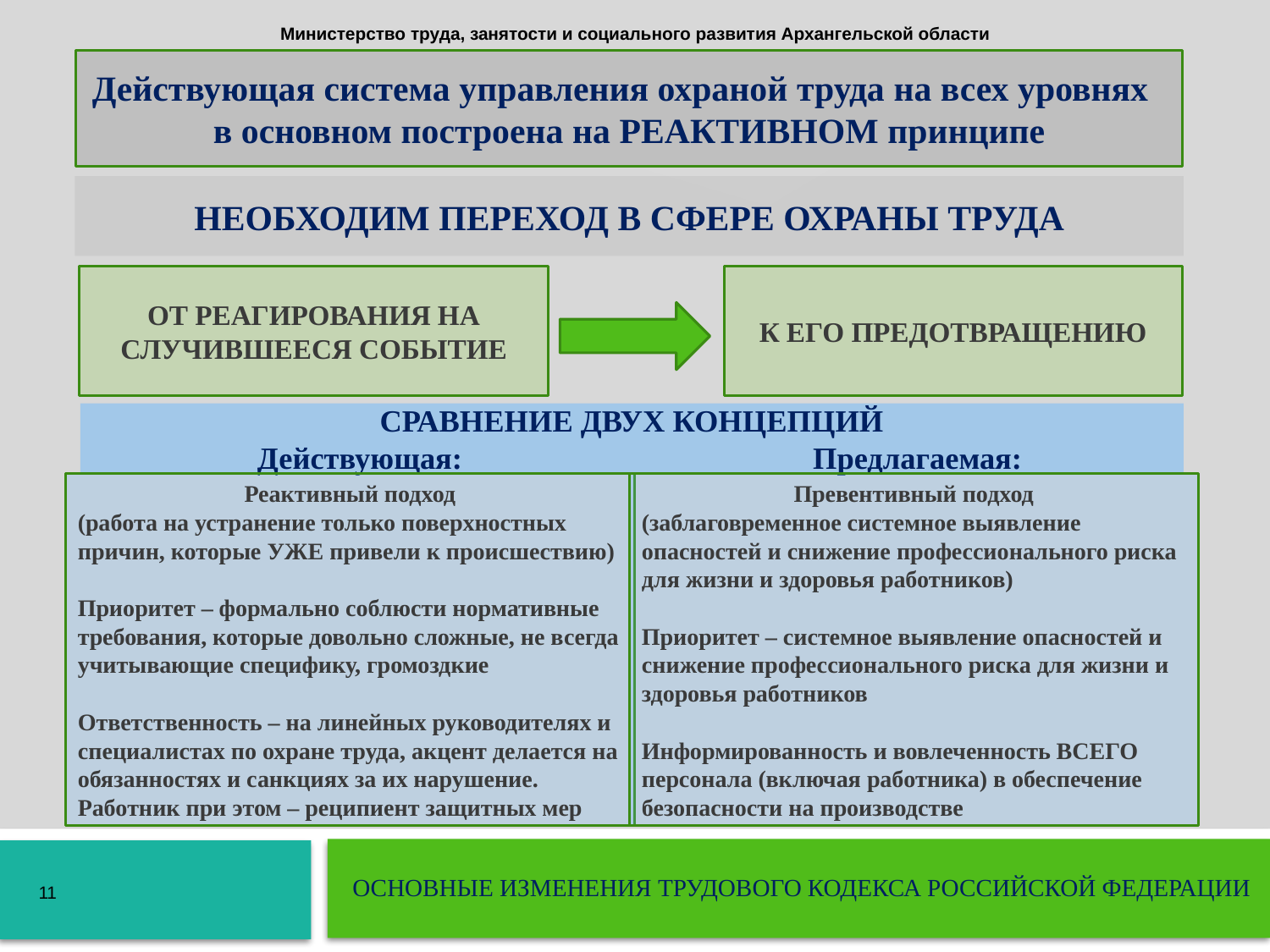

Министерство труда, занятости и социального развития Архангельской области

Действующая система управления охраной труда на всех уровнях   в основном построена на РЕАКТИВНОМ принципе

НЕОБХОДИМ ПЕРЕХОД В СФЕРЕ ОХРАНЫ ТРУДА
ОТ РЕАГИРОВАНИЯ НА СЛУЧИВШЕЕСЯ СОБЫТИЕ
К ЕГО ПРЕДОТВРАЩЕНИЮ

СРАВНЕНИЕ ДВУХ КОНЦЕПЦИЙ
                     Действующая:                                             Предлагаемая:
Реактивный подход
(работа на устранение только поверхностных причин, которые УЖЕ привели к происшествию)

Приоритет – формально соблюсти нормативные требования, которые довольно сложные, не всегда учитывающие специфику, громоздкие

Ответственность – на линейных руководителях и специалистах по охране труда, акцент делается на обязанностях и санкциях за их нарушение. Работник при этом – реципиент защитных мер
Превентивный подход
(заблаговременное системное выявление опасностей и снижение профессионального риска для жизни и здоровья работников)

Приоритет – системное выявление опасностей и снижение профессионального риска для жизни и здоровья работников

Информированность и вовлеченность ВСЕГО персонала (включая работника) в обеспечение безопасности на производстве
ОСНОВНЫЕ ИЗМЕНЕНИЯ ТРУДОВОГО КОДЕКСА РОССИЙСКОЙ ФЕДЕРАЦИИ
11